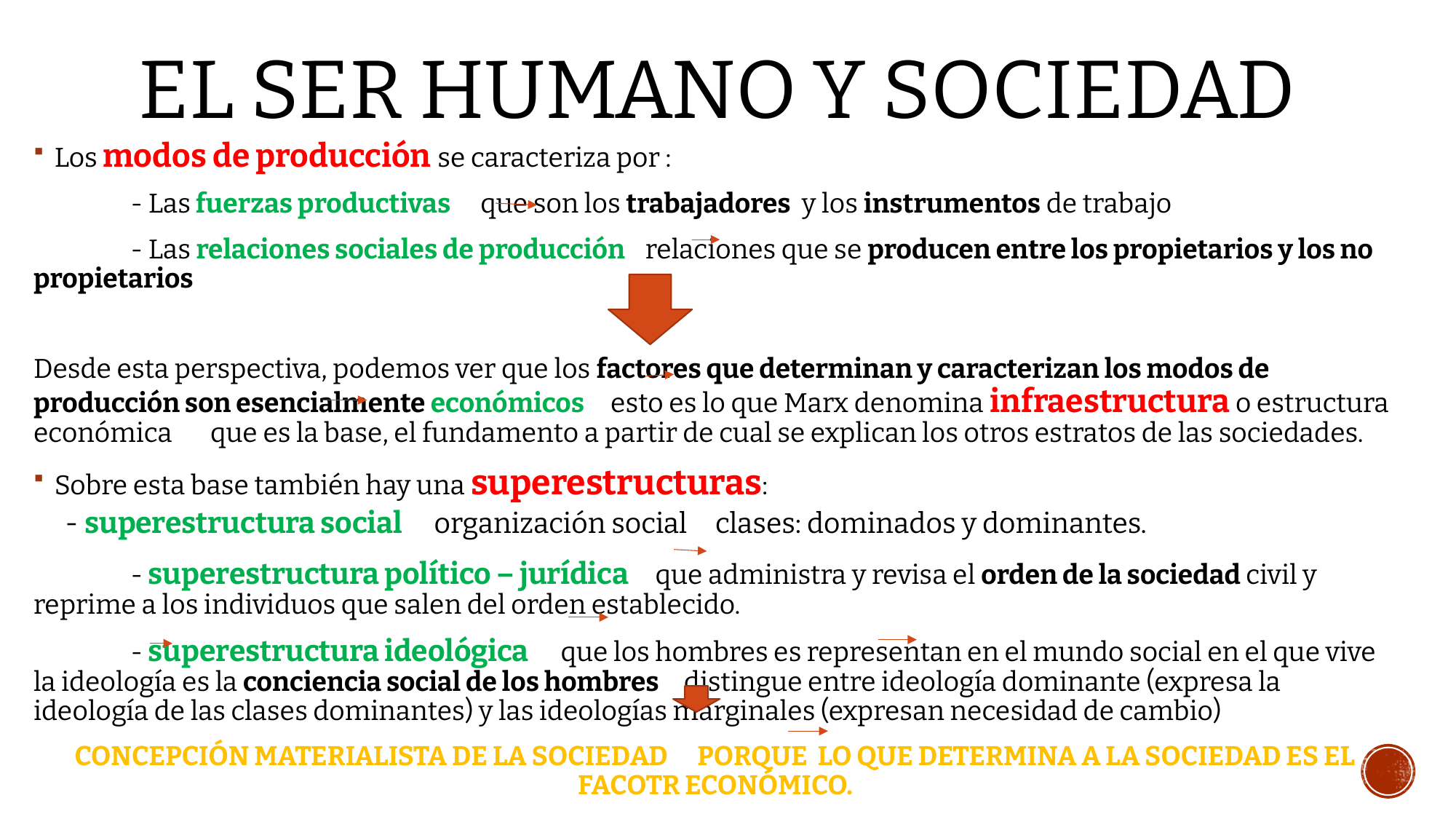

# El ser humano y sociedad
Los modos de producción se caracteriza por :
	- Las fuerzas productivas      que son los trabajadores  y los instrumentos de trabajo
	- Las relaciones sociales de producción    relaciones que se producen entre los propietarios y los no propietarios

Desde esta perspectiva, podemos ver que los factores que determinan y caracterizan los modos de producción son esencialmente económicos     esto es lo que Marx denomina infraestructura o estructura económica       que es la base, el fundamento a partir de cual se explican los otros estratos de las sociedades.
Sobre esta base también hay una superestructuras:
	- superestructura social      organización social     clases: dominados y dominantes.
	- superestructura político – jurídica     que administra y revisa el orden de la sociedad civil y reprime a los individuos que salen del orden establecido.
	- superestructura ideológica      que los hombres es representan en el mundo social en el que vive    la ideología es la conciencia social de los hombres     distingue entre ideología dominante (expresa la ideología de las clases dominantes) y las ideologías marginales (expresan necesidad de cambio)
CONCEPCIÓN MATERIALISTA DE LA SOCIEDAD      PORQUE  LO QUE DETERMINA A LA SOCIEDAD ES EL FACOTR ECONÓMICO.